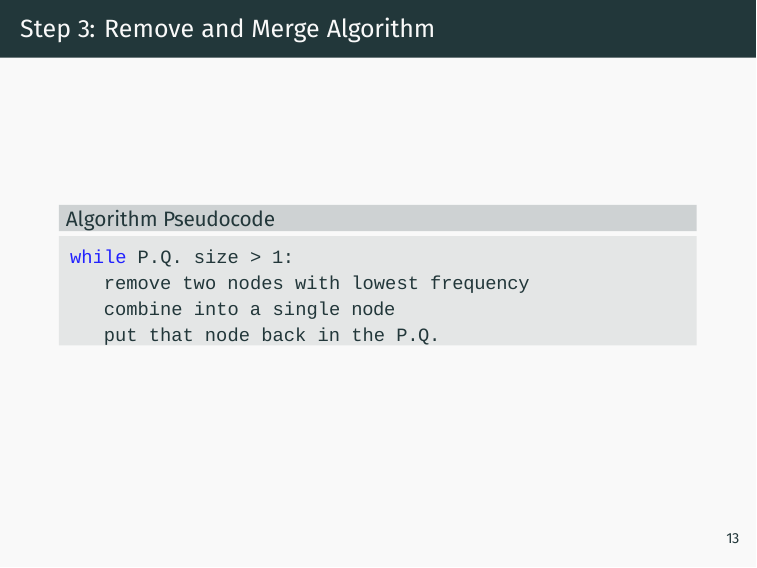

# Step 3: Remove and Merge Algorithm
Algorithm Pseudocode
while P.Q. size > 1:
remove two nodes with lowest frequency combine into a single node
put that node back in the P.Q.
13